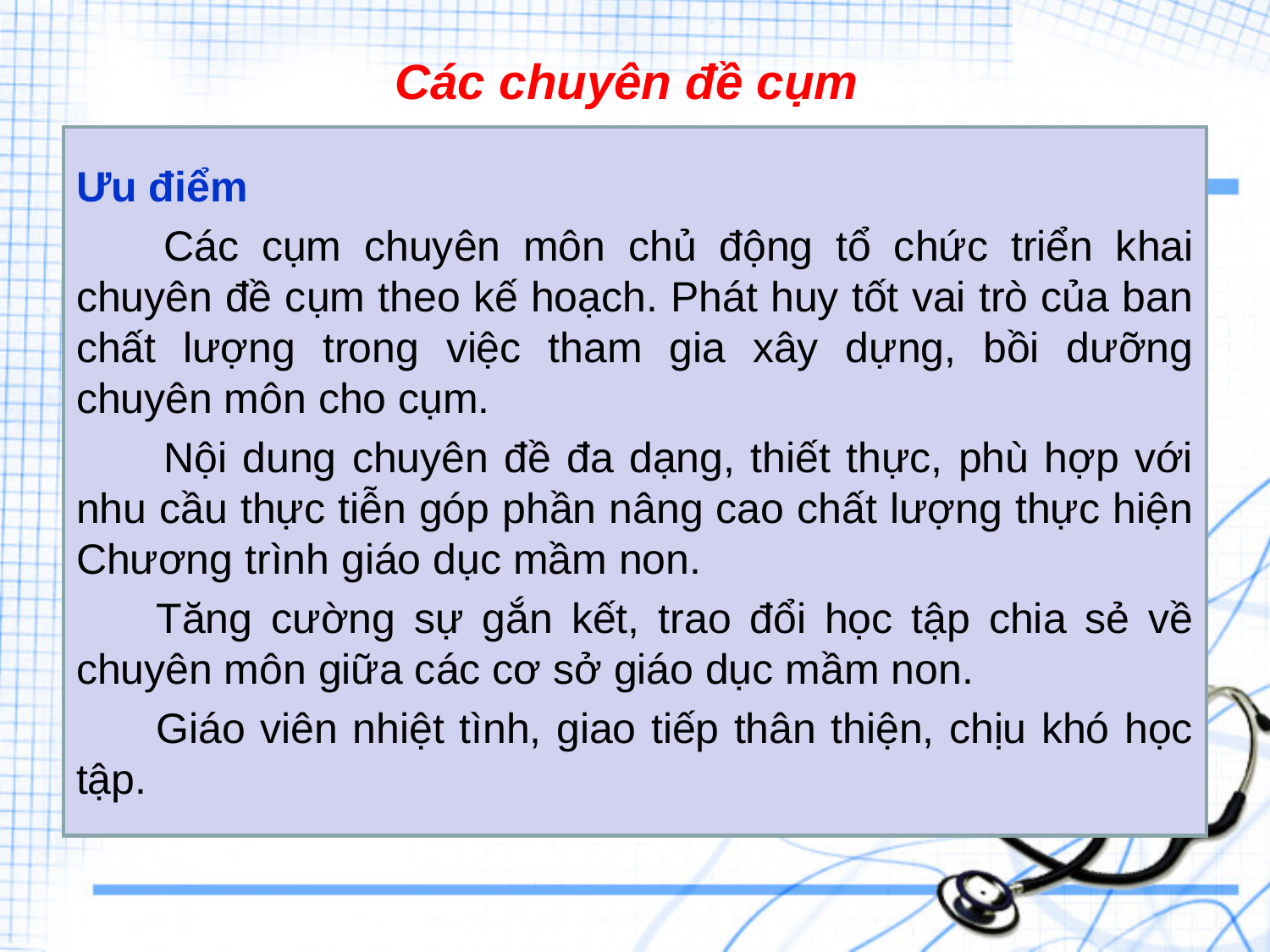

# Các chuyên đề cụm
Ưu điểm
Các cụm chuyên môn chủ động tổ chức triển khai chuyên đề cụm theo kế hoạch. Phát huy tốt vai trò của ban chất lượng trong việc tham gia xây dựng, bồi dưỡng chuyên môn cho cụm.
Nội dung chuyên đề đa dạng, thiết thực, phù hợp với nhu cầu thực tiễn góp phần nâng cao chất lượng thực hiện Chương trình giáo dục mầm non.
Tăng cường sự gắn kết, trao đổi học tập chia sẻ về chuyên môn giữa các cơ sở giáo dục mầm non.
Giáo viên nhiệt tình, giao tiếp thân thiện, chịu khó học tập.